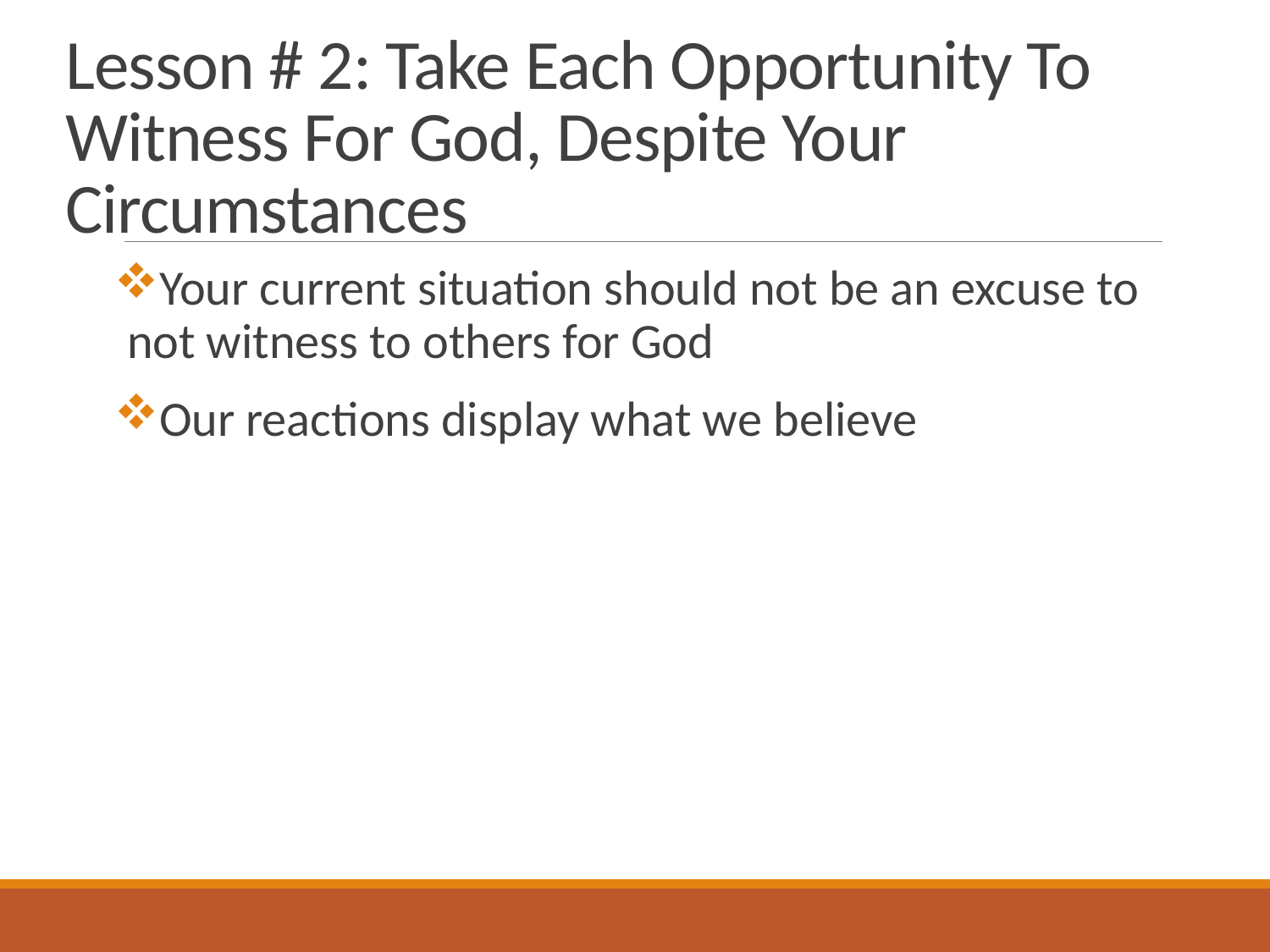

# Lesson # 2: Take Each Opportunity To Witness For God, Despite Your Circumstances
Your current situation should not be an excuse to not witness to others for God
Our reactions display what we believe